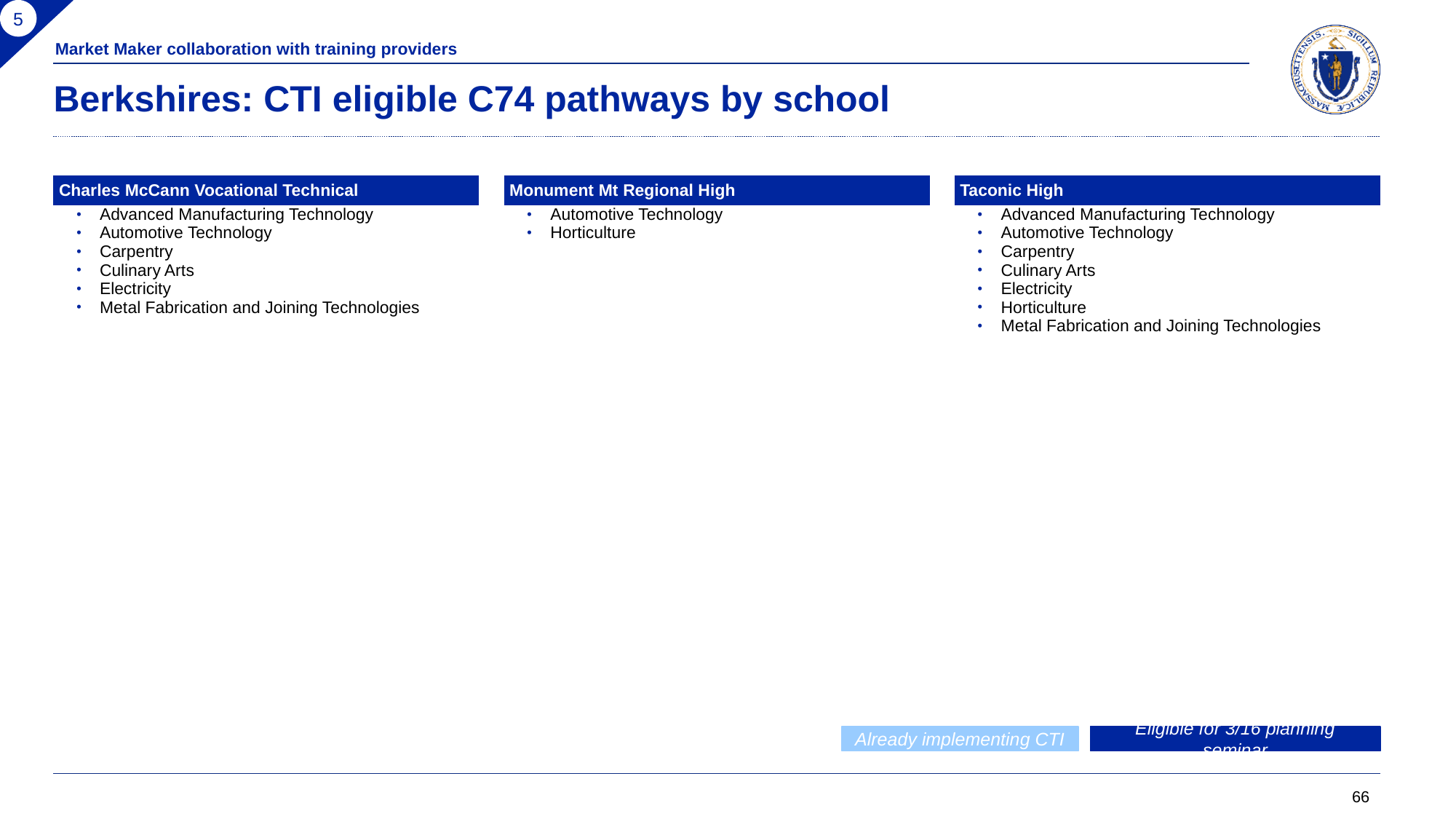

5
Market Maker collaboration with training providers
# Berkshires: CTI eligible C74 pathways by school
| Charles McCann Vocational Technical |
| --- |
| Advanced Manufacturing Technology |
| Automotive Technology |
| Carpentry |
| Culinary Arts |
| Electricity |
| Metal Fabrication and Joining Technologies |
| Monument Mt Regional High |
| --- |
| Automotive Technology |
| Horticulture |
| Taconic High |
| --- |
| Advanced Manufacturing Technology |
| Automotive Technology |
| Carpentry |
| Culinary Arts |
| Electricity |
| Horticulture |
| Metal Fabrication and Joining Technologies |
Already implementing CTI
Eligible for 3/16 planning seminar